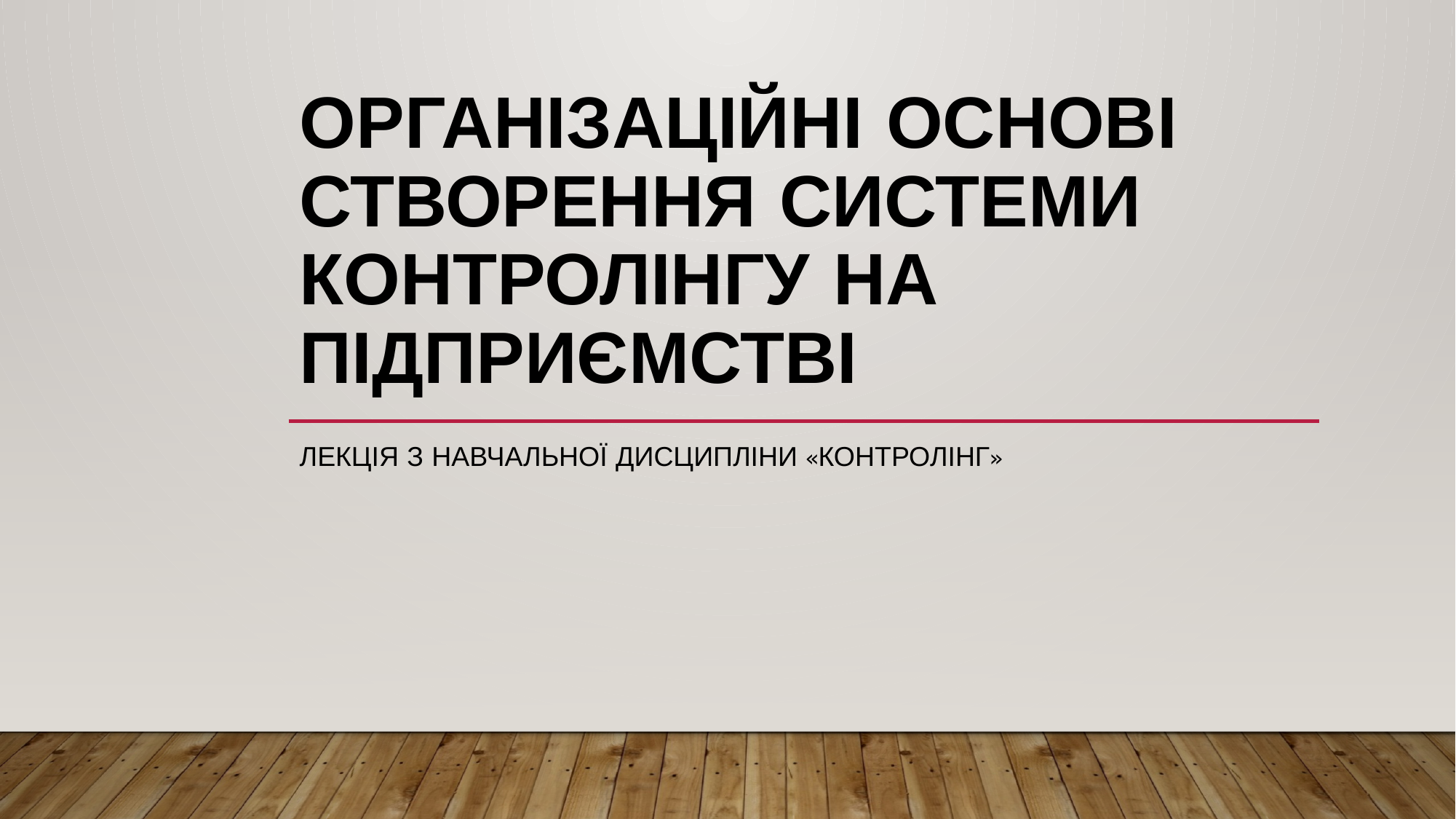

# ОРГАНІЗАЦІЙНІ ОСНОВІ СТВОРЕННЯ СИСТЕМИ КОНТРОЛІНГУ НА ПІДПРИЄМСТВІ
Лекція з навчальної дисципліни «Контролінг»